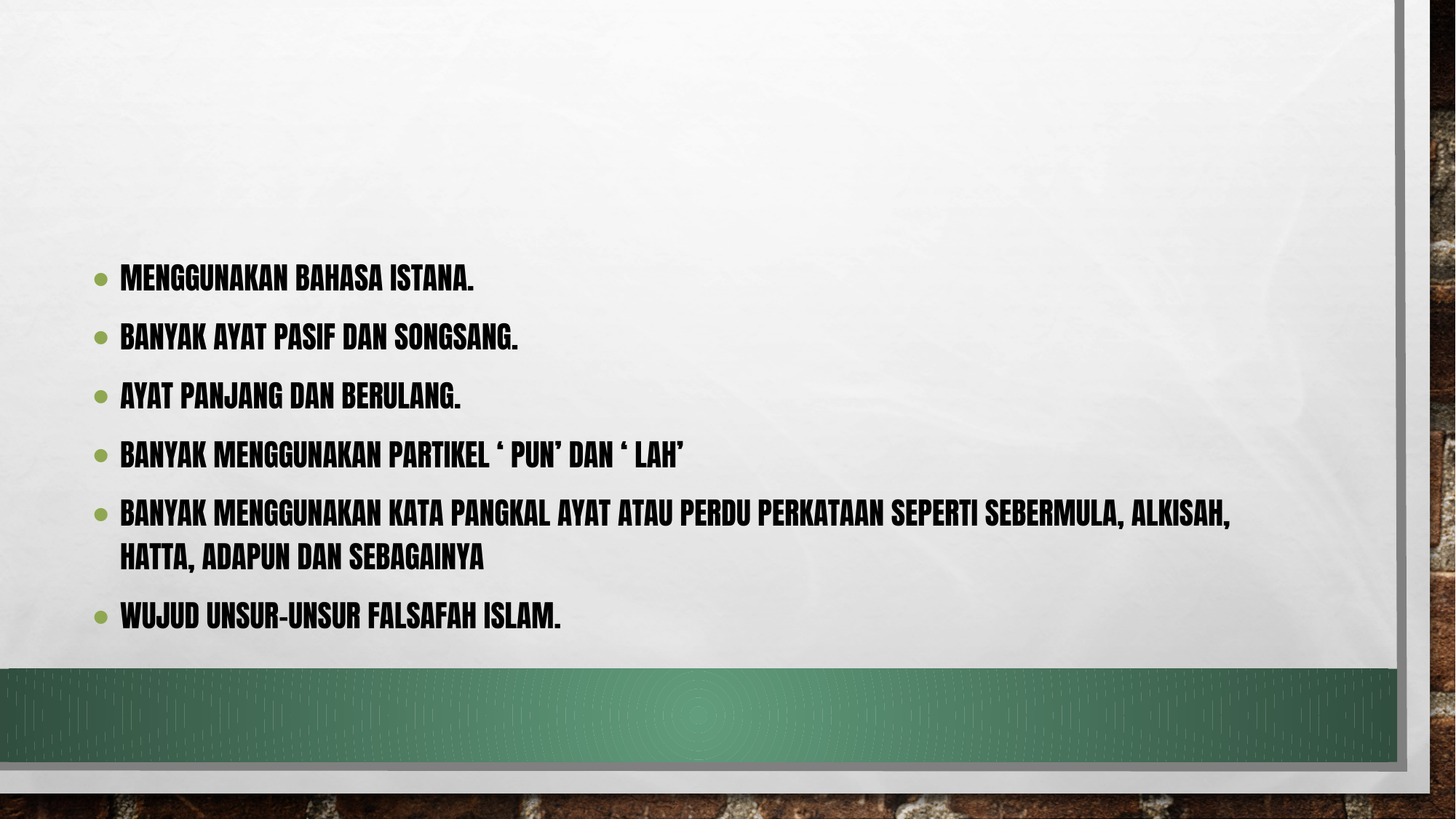

#
Menggunakan bahasa istana.
Banyak ayat pasif dan Songsang.
Ayat panjang dan berulang.
banyak menggunakan partikel ‘ pun’ dan ‘ lah’
Banyak menggunakan kata pangkal ayat atau perdu perkataan seperti sebermula, alkisah, hatta, adapun dan sebagainya
Wujud unsur-unsur falsafah Islam.